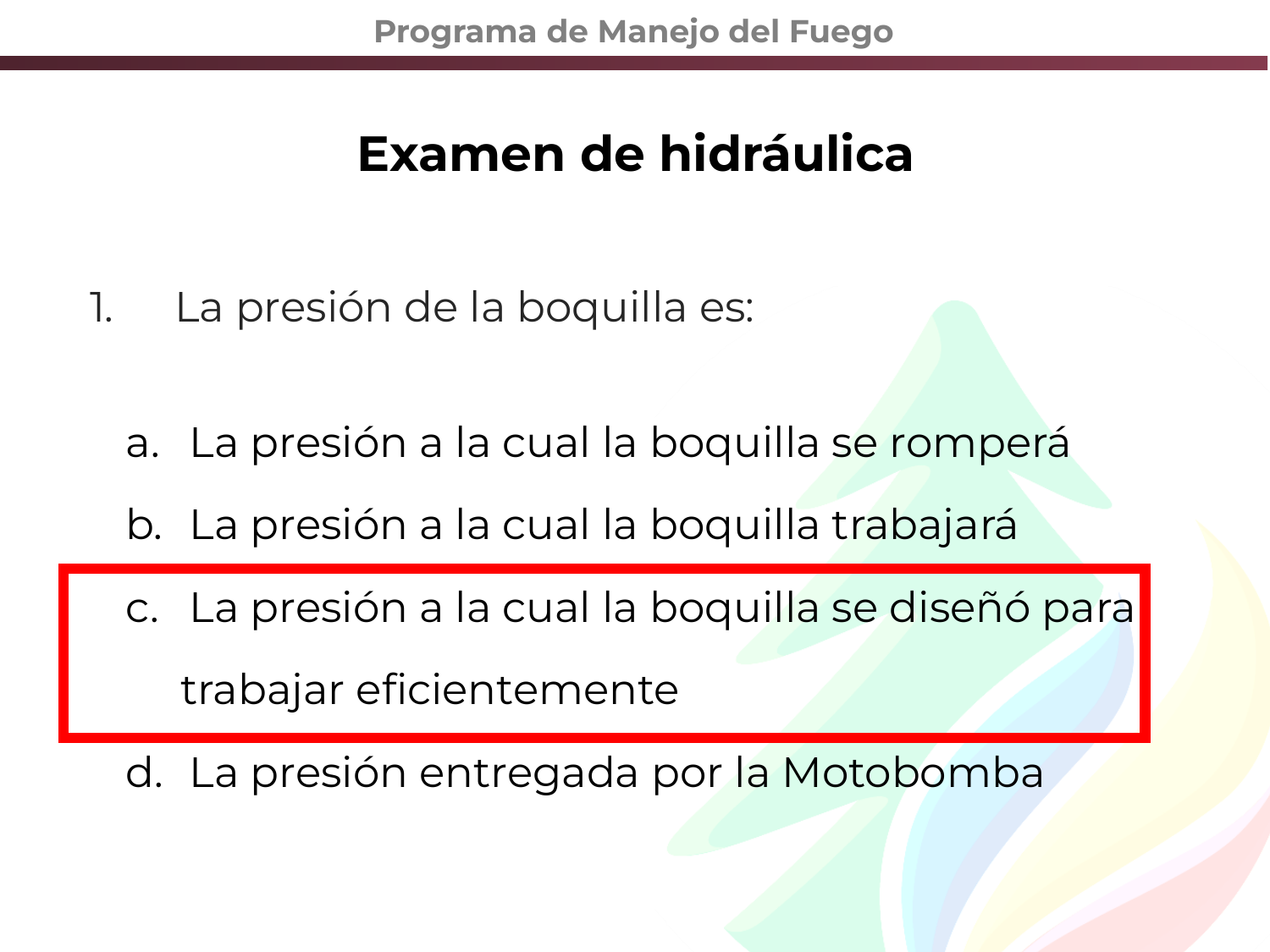

# Examen de hidráulica
La presión de la boquilla es:
La presión a la cual la boquilla se romperá
La presión a la cual la boquilla trabajará
La presión a la cual la boquilla se diseñó para
     trabajar eficientemente
La presión entregada por la Motobomba